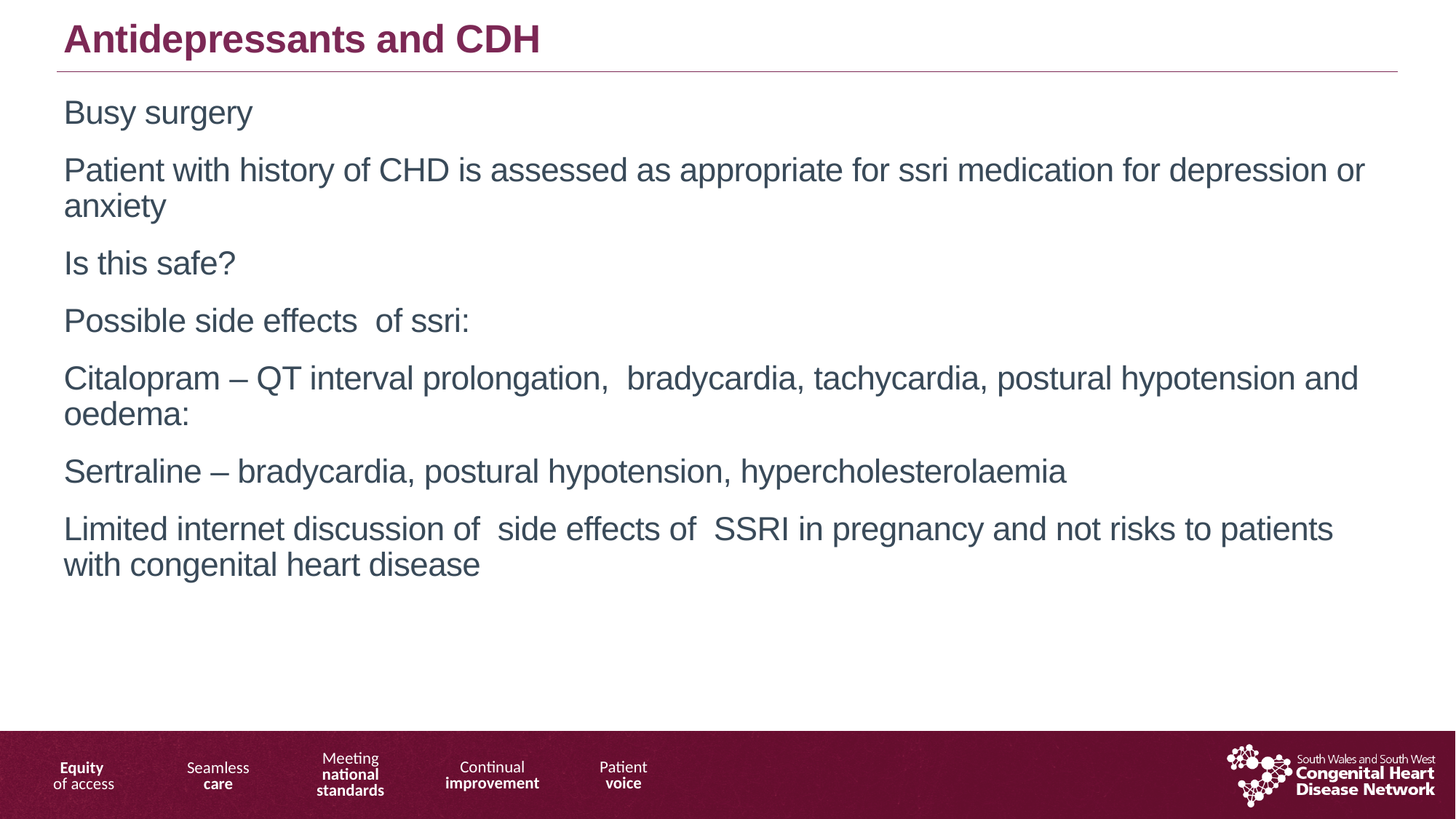

Antidepressants and CDH
Busy surgery
Patient with history of CHD is assessed as appropriate for ssri medication for depression or anxiety
Is this safe?
Possible side effects  of ssri:
Citalopram – QT interval prolongation,  bradycardia, tachycardia, postural hypotension and  oedema:
Sertraline – bradycardia, postural hypotension, hypercholesterolaemia
Limited internet discussion of  side effects of  SSRI in pregnancy and not risks to patients with congenital heart disease